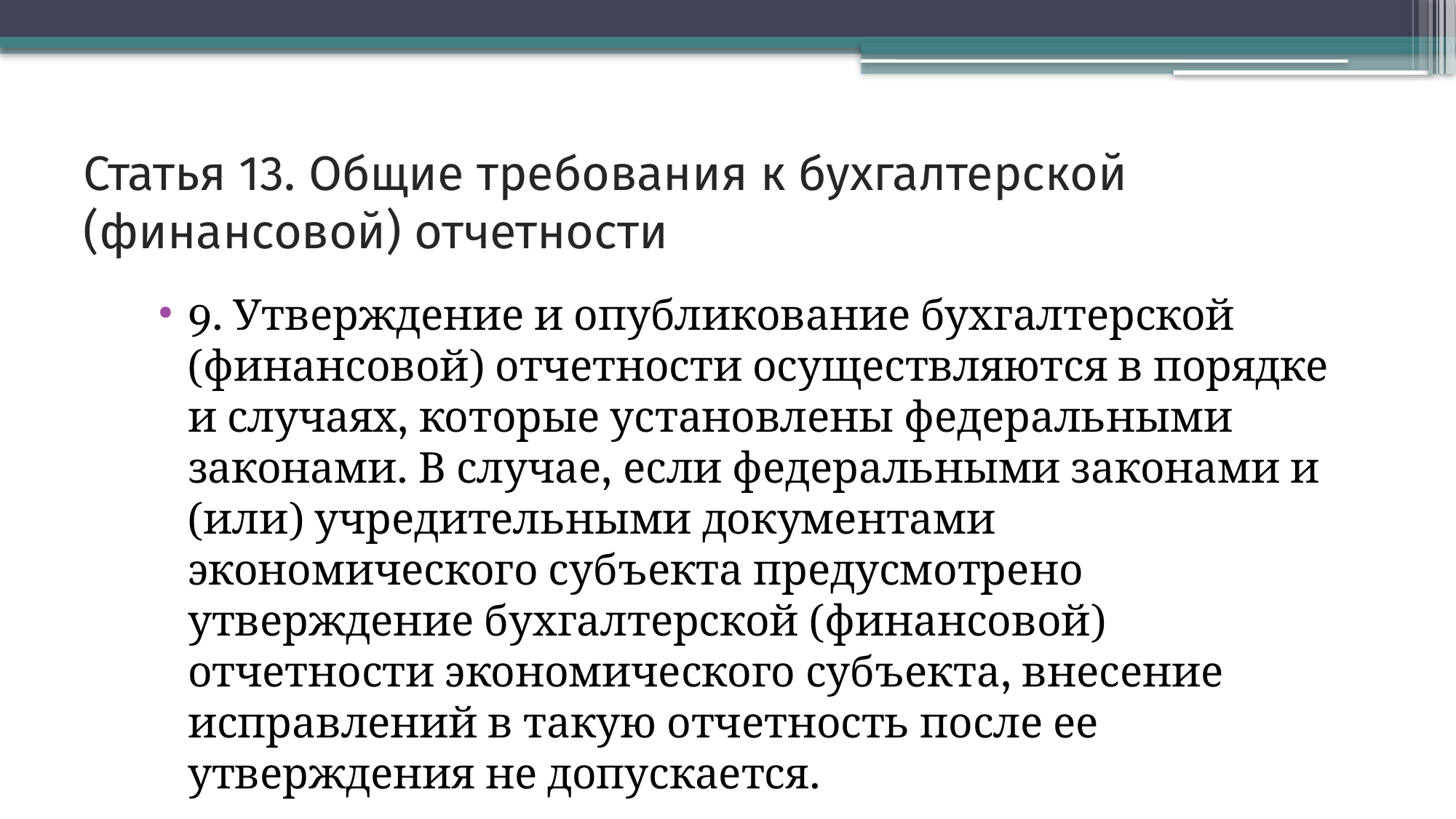

# Статья 13. Общие требования к бухгалтерской (финансовой) отчетности
9. Утверждение и опубликование бухгалтерской (финансовой) отчетности осуществляются в порядке и случаях, которые установлены федеральными законами. В случае, если федеральными законами и (или) учредительными документами экономического субъекта предусмотрено утверждение бухгалтерской (финансовой) отчетности экономического субъекта, внесение исправлений в такую отчетность после ее утверждения не допускается.